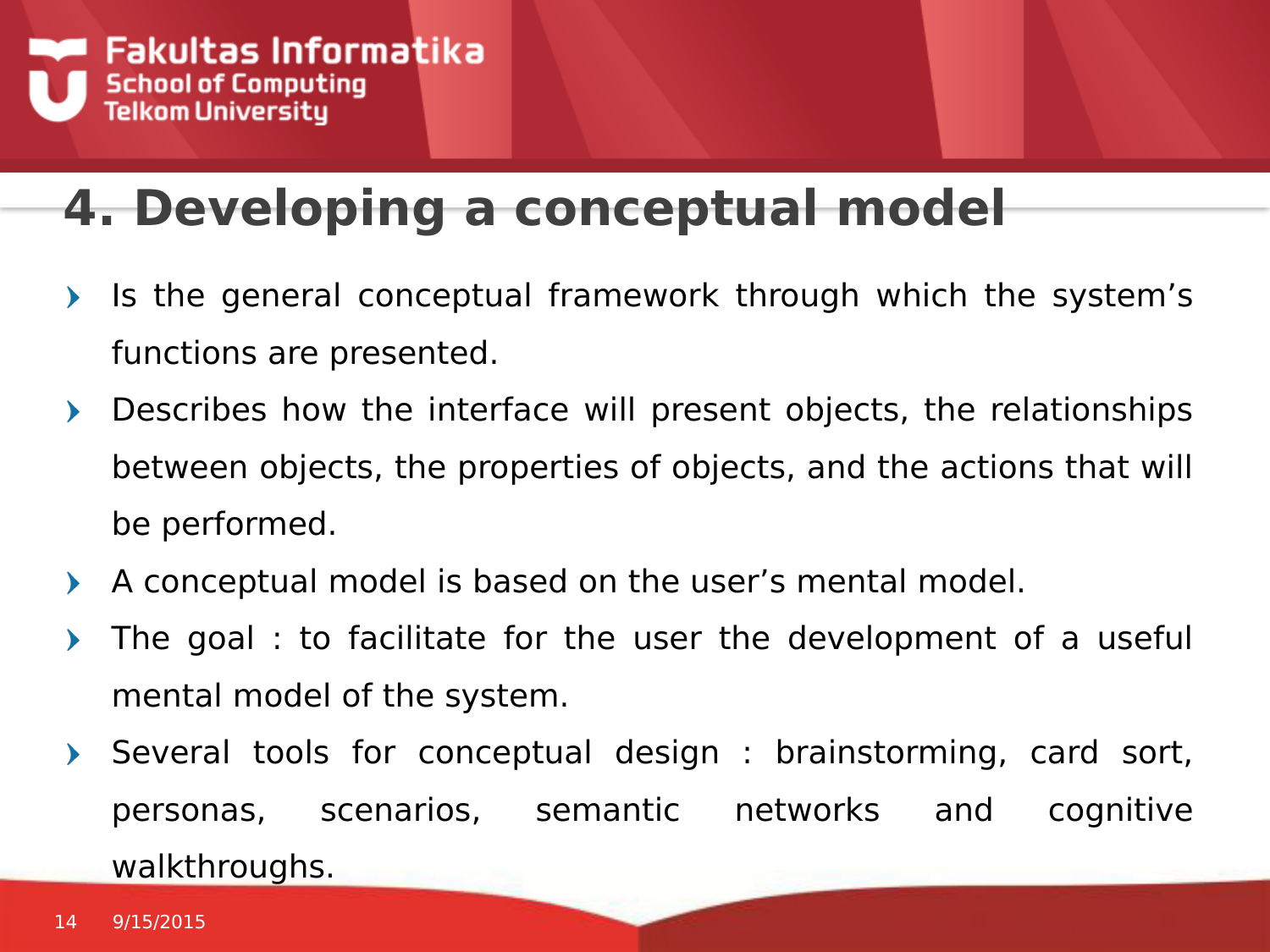

# 4. Developing a conceptual model
Is the general conceptual framework through which the system’s functions are presented.
Describes how the interface will present objects, the relationships between objects, the properties of objects, and the actions that will be performed.
A conceptual model is based on the user’s mental model.
The goal : to facilitate for the user the development of a useful mental model of the system.
Several tools for conceptual design : brainstorming, card sort, personas, scenarios, semantic networks and cognitive walkthroughs.

14
9/15/2015